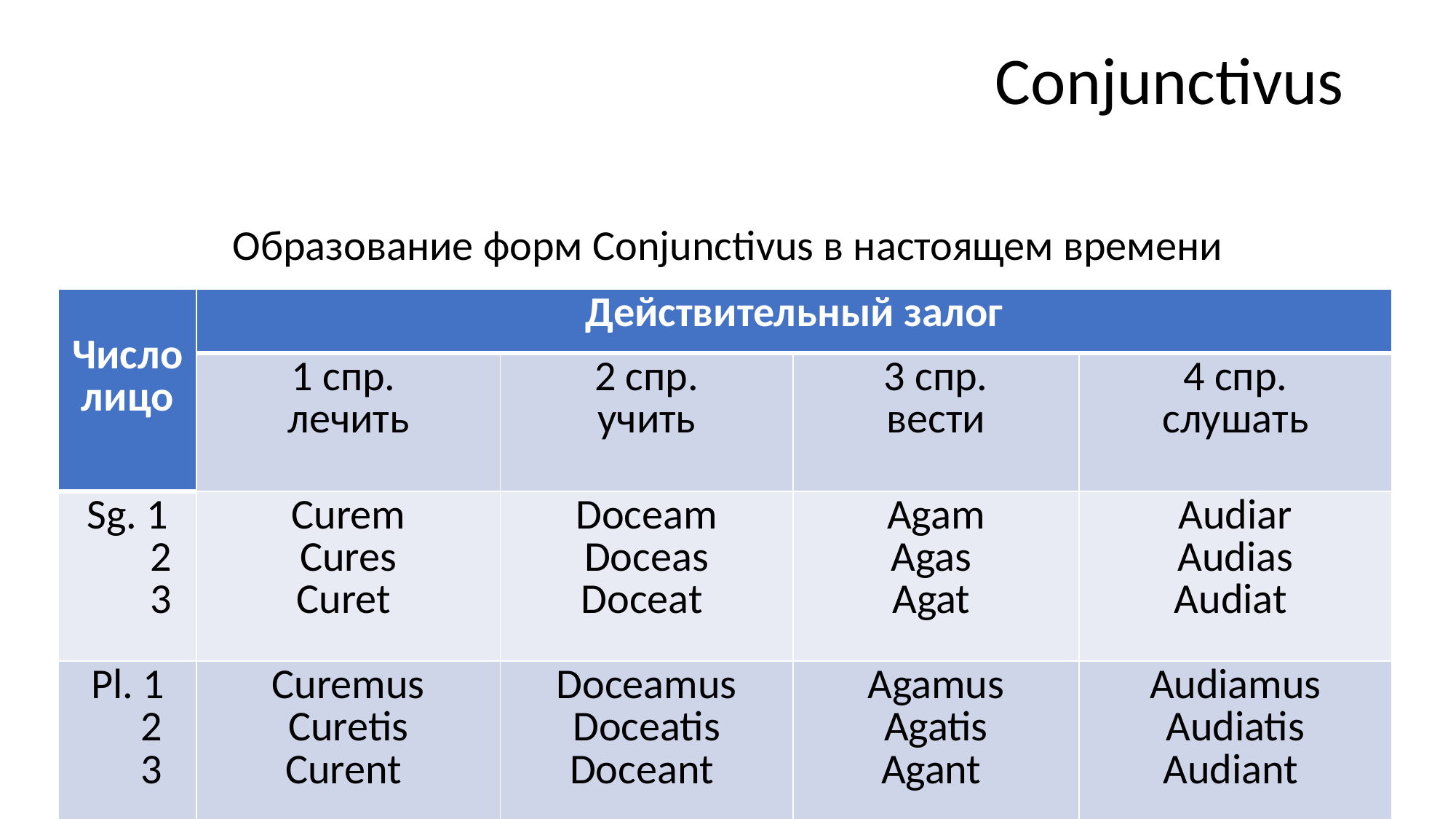

# Conjunctivus
Образование форм Conjunctivus в настоящем времени

| Число лицо | Действительный залог |  |  |  |
| --- | --- | --- | --- | --- |
|  | 1 спр. лечить | 2 спр. учить | 3 спр. вести | 4 спр. слушать |
| Sg. 1 2 3 | Curem Cures Curet | Doceam Doceas Doceat | Agam Agas Agat | Audiar Audias Audiat |
| Pl. 1 2 3 | Curemus Curetis Curent | Doceamus Doceatis Doceant | Agamus Agatis Agant | Audiamus Audiatis Audiant |